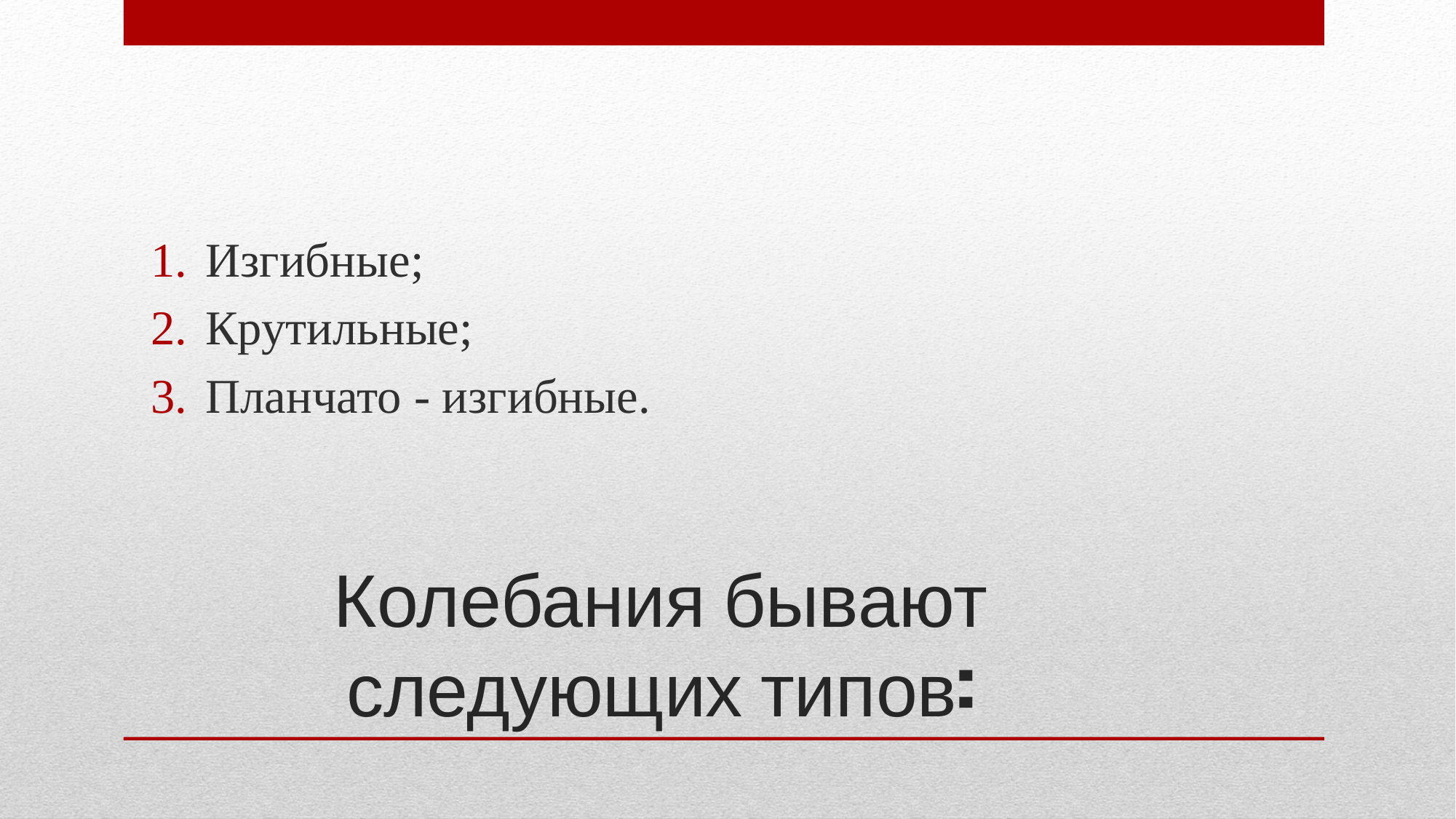

Изгибные;
Крутильные;
Планчато - изгибные.
# Колебания бывают следующих типов: